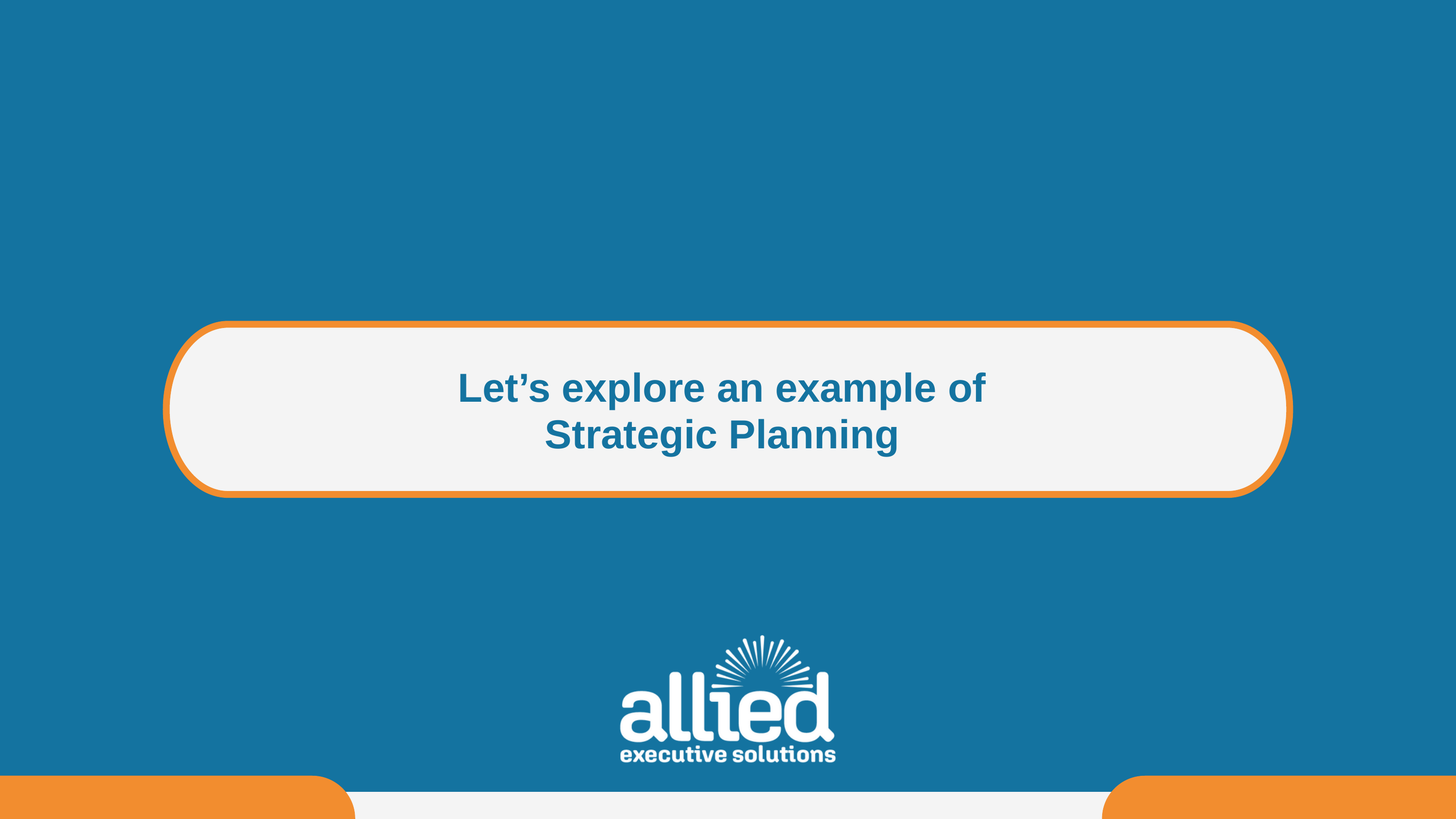

Let’s explore an example of
Strategic Planning